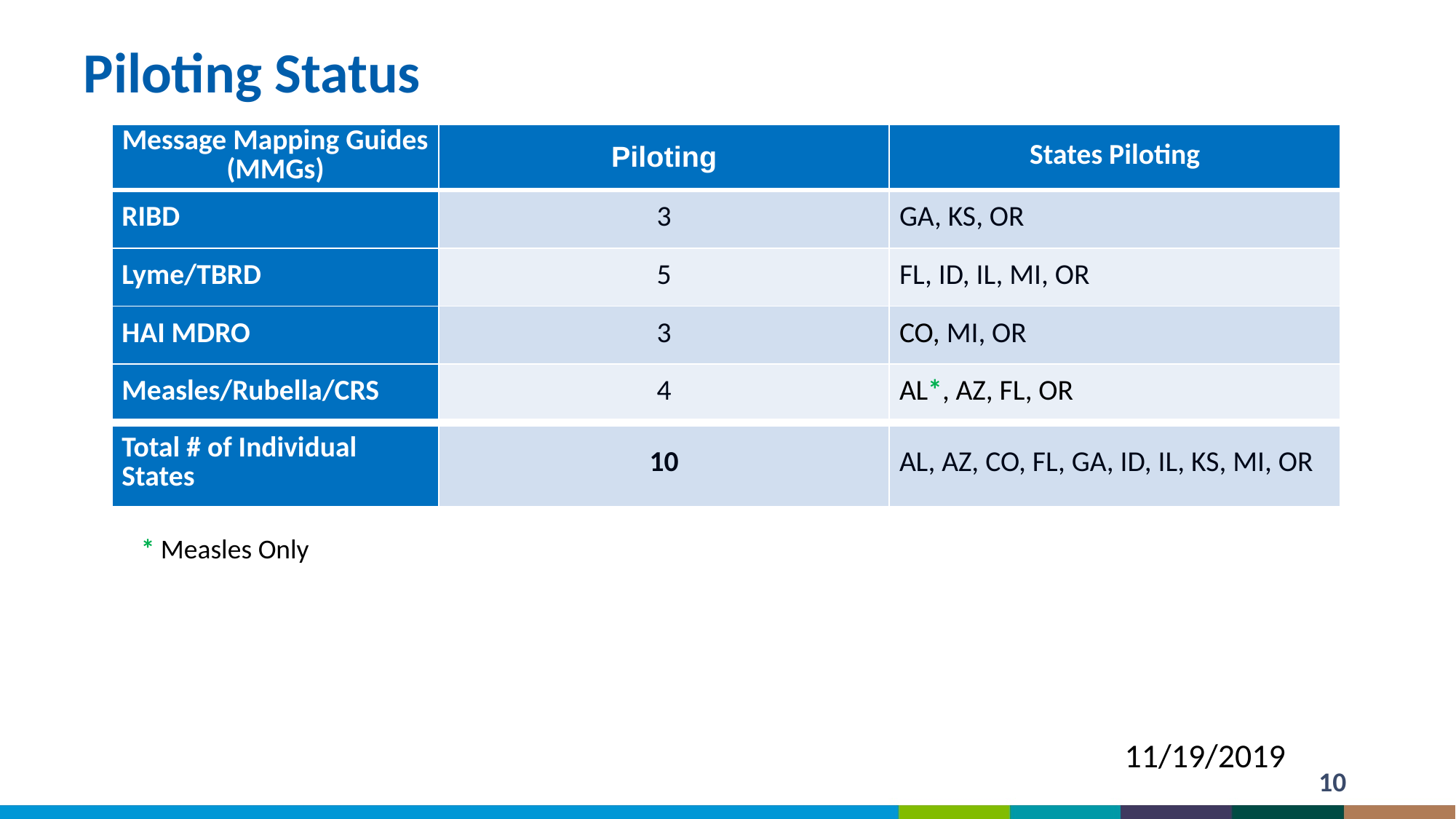

# Piloting Status
| Message Mapping Guides (MMGs) | Piloting | States Piloting |
| --- | --- | --- |
| RIBD | 3 | GA, KS, OR |
| Lyme/TBRD | 5 | FL, ID, IL, MI, OR |
| HAI MDRO | 3 | CO, MI, OR |
| Measles/Rubella/CRS | 4 | AL\*, AZ, FL, OR |
| Total # of Individual States | 10 | AL, AZ, CO, FL, GA, ID, IL, KS, MI, OR |
* Measles Only
11/19/2019
10